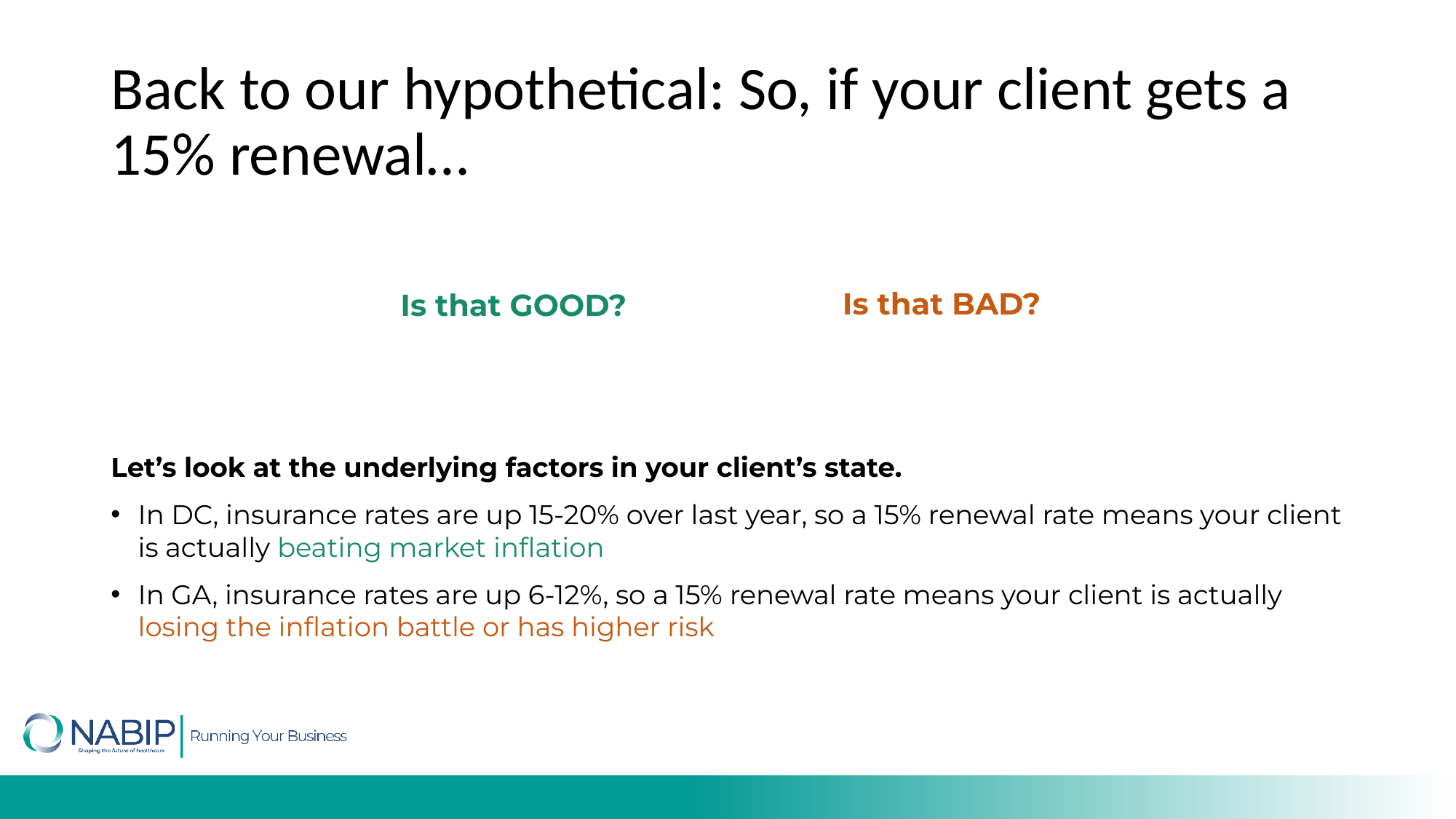

Back to our hypothetical: So, if your client gets a 15% renewal…
Is that BAD?
Is that GOOD?
Let’s look at the underlying factors in your client’s state.
In DC, insurance rates are up 15-20% over last year, so a 15% renewal rate means your client is actually beating market inflation
In GA, insurance rates are up 6-12%, so a 15% renewal rate means your client is actually losing the inflation battle or has higher risk